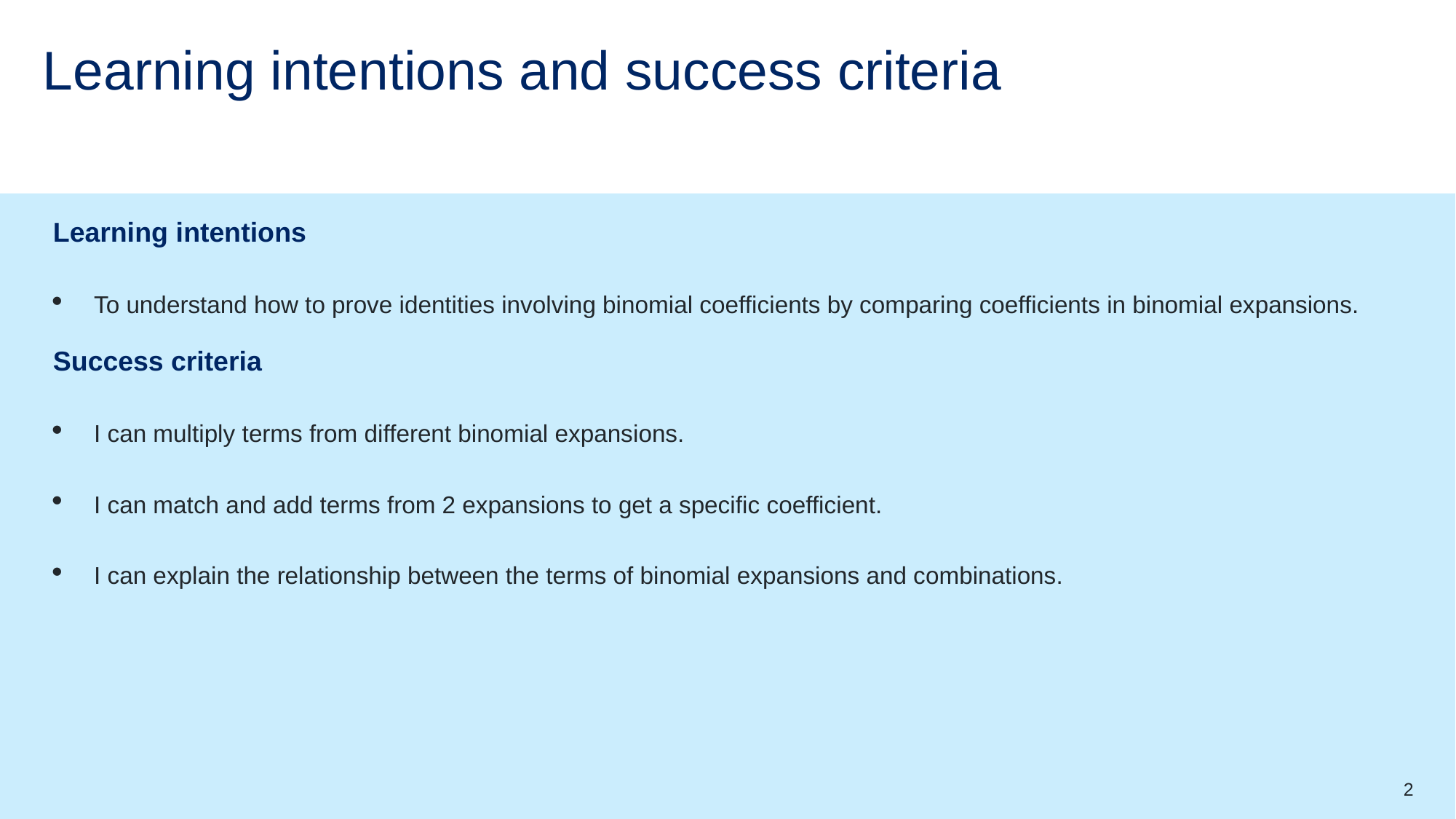

# Learning intentions and success criteria
Learning intentions
To understand how to prove identities involving binomial coefficients by comparing coefficients in binomial expansions.
Success criteria
I can multiply terms from different binomial expansions.
I can match and add terms from 2 expansions to get a specific coefficient.
I can explain the relationship between the terms of binomial expansions and combinations.

2